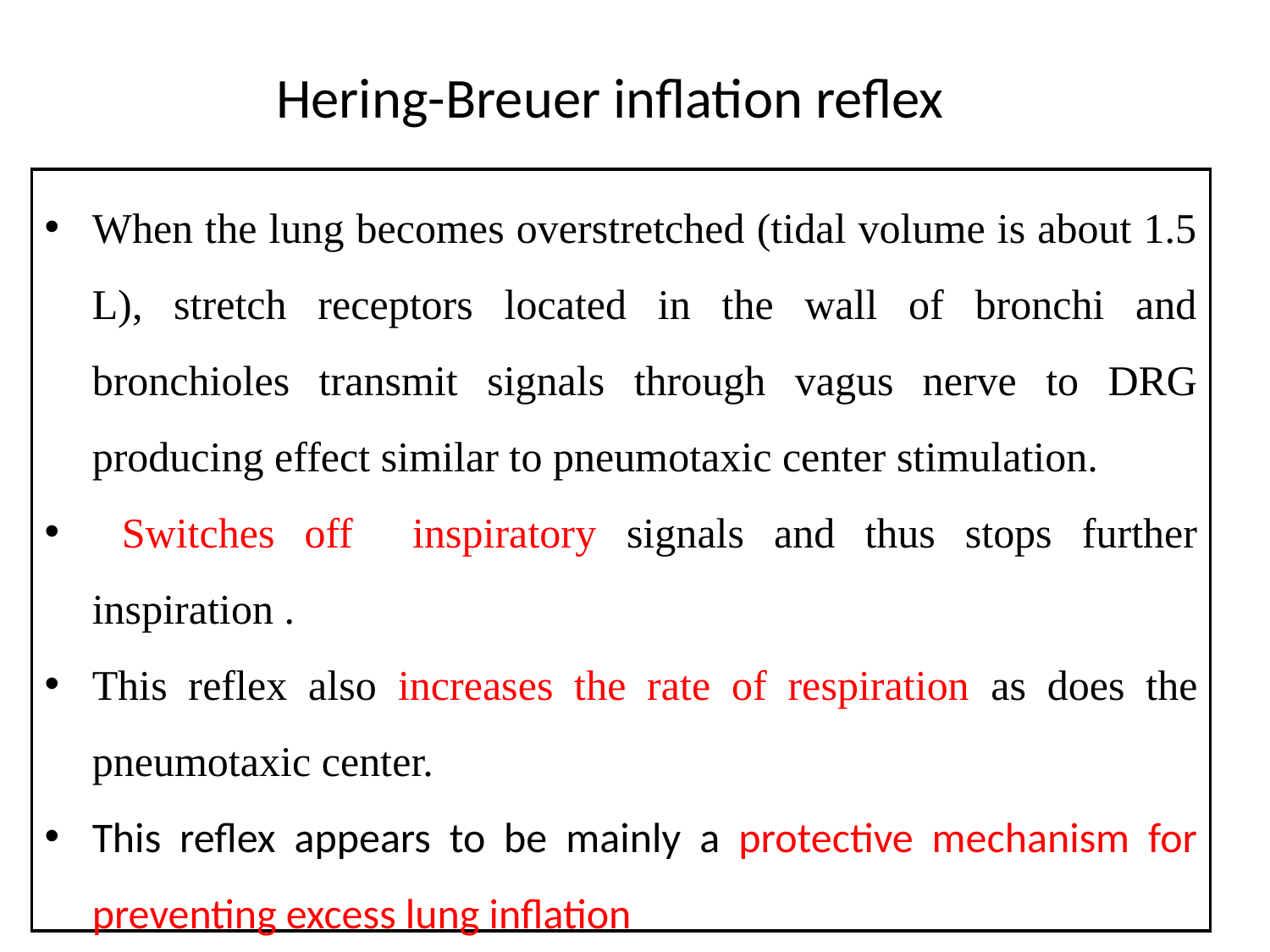

# Hering-Breuer inflation reflex
When the lung becomes overstretched (tidal volume is about 1.5 L), stretch receptors located in the wall of bronchi and bronchioles transmit signals through vagus nerve to DRG producing effect similar to pneumotaxic center stimulation.
 Switches off  inspiratory signals and thus stops further inspiration .
This reflex also increases the rate of respiration as does the pneumotaxic center.
This reflex appears to be mainly a protective mechanism for preventing excess lung inflation